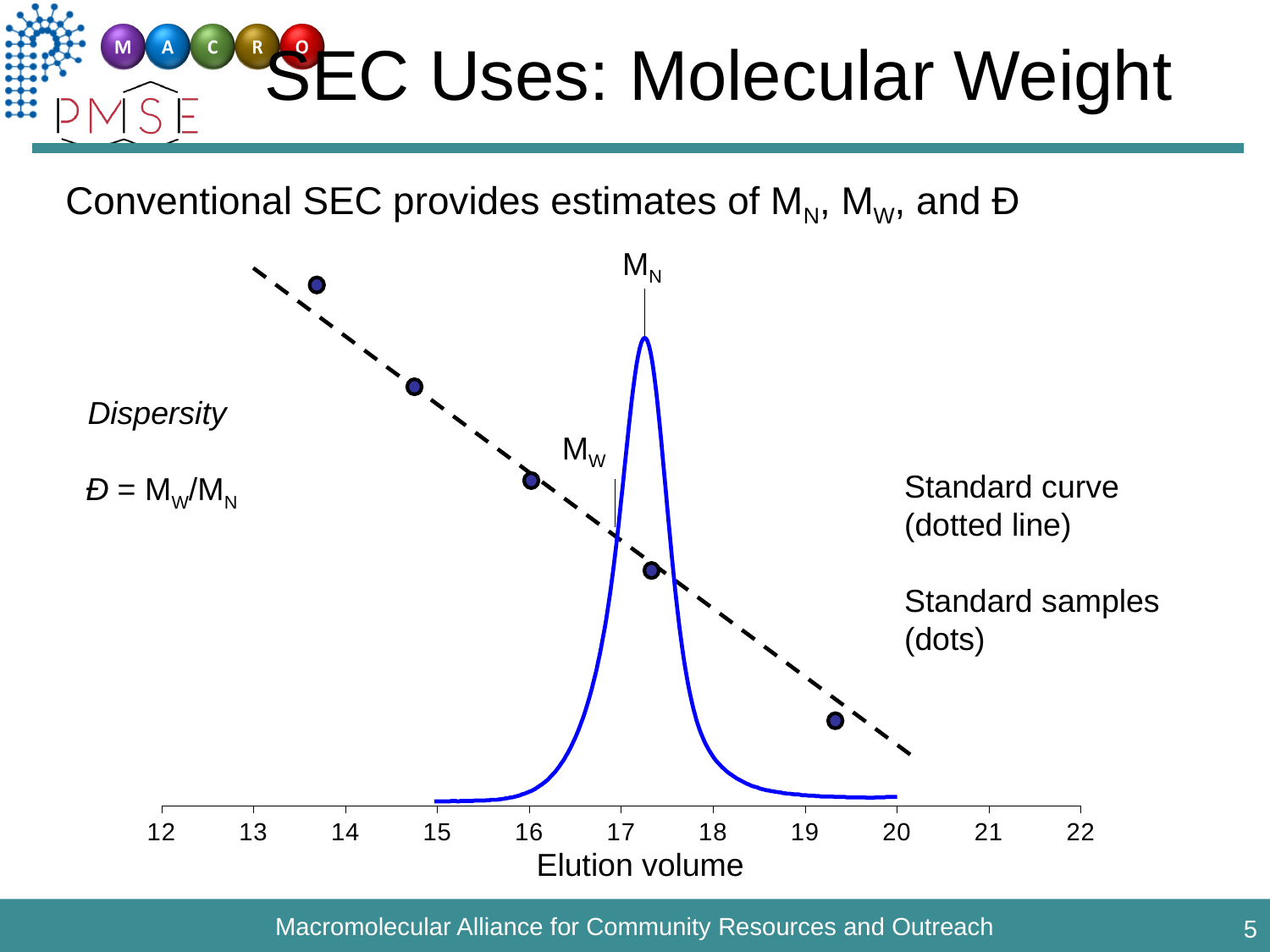

# SEC Uses: Molecular Weight
Conventional SEC provides estimates of MN, MW, and Ɖ

### Chart

| Category |  |
|---|---|
MN

Dispersity

Ɖ = MW/MN
MW
Standard curve (dotted line)

Standard samples (dots)

Elution volume
5